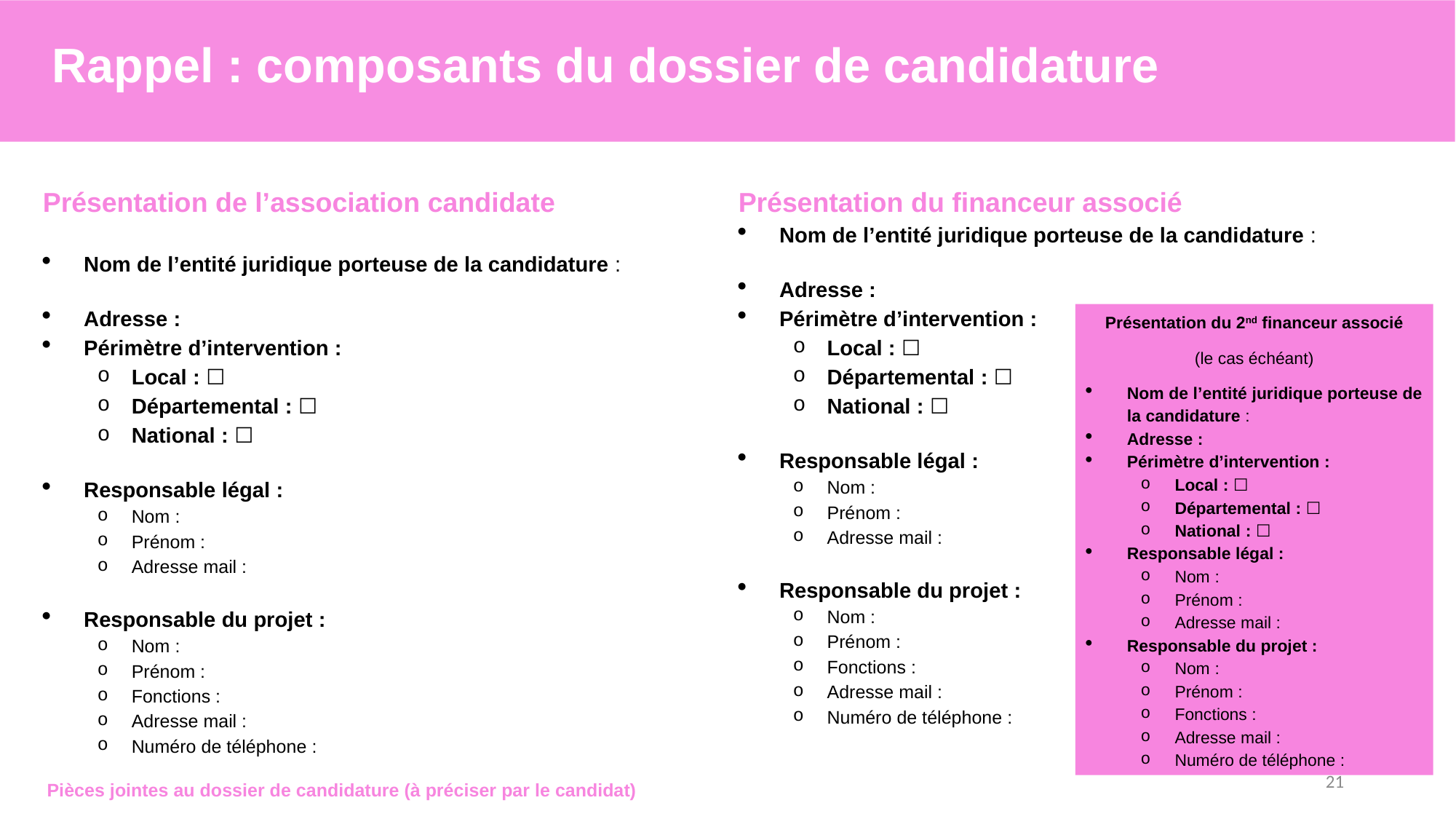

Rappel : composants du dossier de candidature
Présentation de l’association candidate

Nom de l’entité juridique porteuse de la candidature :

Adresse :
Périmètre d’intervention :
Local : ☐
Départemental : ☐
National : ☐

Responsable légal :
Nom :
Prénom :
Adresse mail :

Responsable du projet :
Nom :
Prénom :
Fonctions :
Adresse mail :
Numéro de téléphone :
Présentation du financeur associé
Nom de l’entité juridique porteuse de la candidature :

Adresse :
Périmètre d’intervention :
Local : ☐
Départemental : ☐
National : ☐

Responsable légal :
Nom :
Prénom :
Adresse mail :

Responsable du projet :
Nom :
Prénom :
Fonctions :
Adresse mail :
Numéro de téléphone :

Présentation du 2nd financeur associé
(le cas échéant)
Nom de l’entité juridique porteuse de la candidature :
Adresse :
Périmètre d’intervention :
Local : ☐
Départemental : ☐
National : ☐
Responsable légal :
Nom :
Prénom :
Adresse mail :
Responsable du projet :
Nom :
Prénom :
Fonctions :
Adresse mail :
Numéro de téléphone :
21
Pièces jointes au dossier de candidature (à préciser par le candidat)